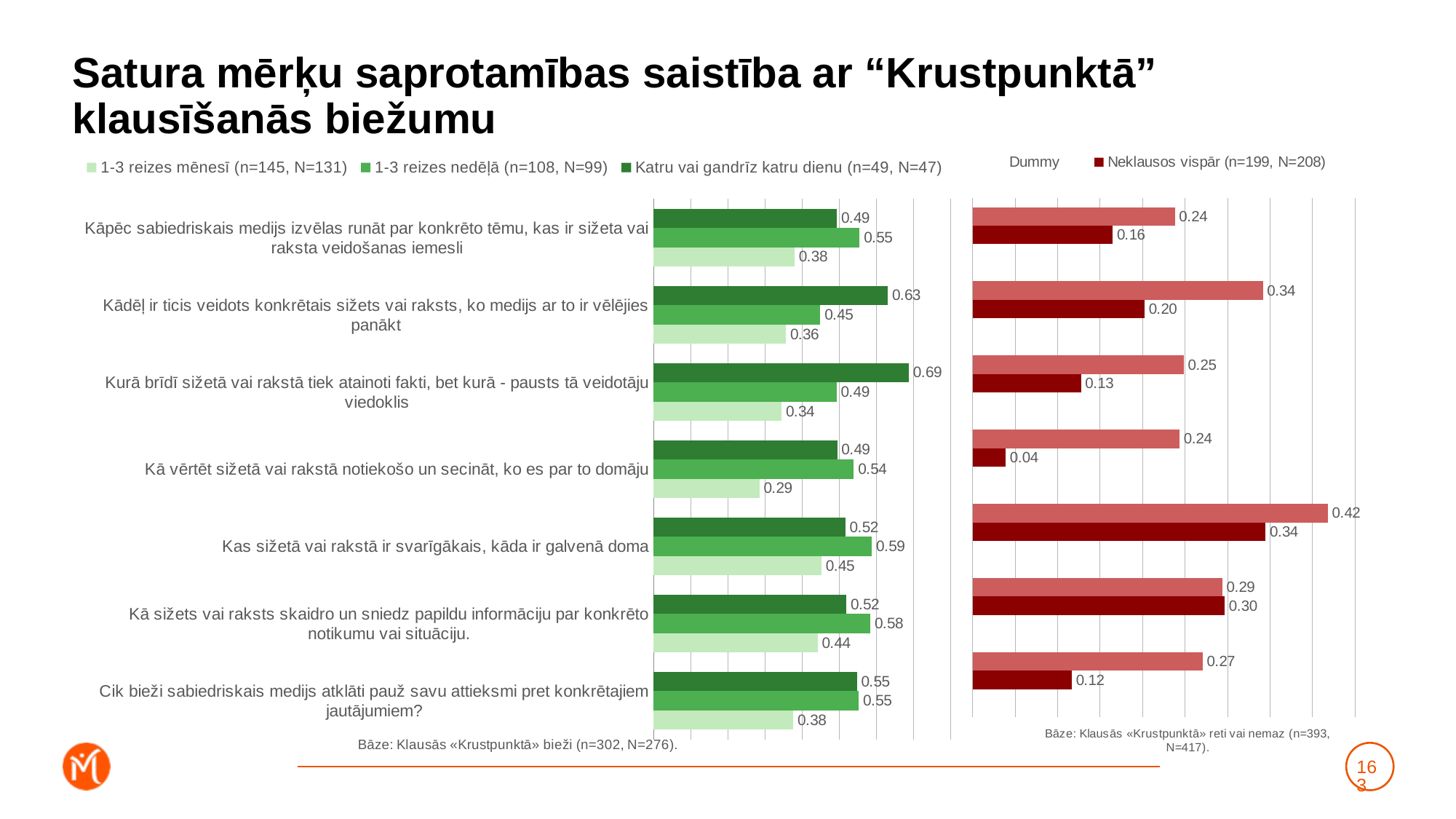

# Satura mērķu saprotamības saistība ar “Krustpunktā” klausīšanās biežumu

### Chart

| Category | Katru vai gandrīz katru dienu (n=49, N=47) | 1-3 reizes nedēļā (n=108, N=99) | 1-3 reizes mēnesī (n=145, N=131) |
|---|---|---|---|
| Kāpēc sabiedriskais medijs izvēlas runāt par konkrēto tēmu, kas ir sižeta vai raksta veidošanas iemesli | 0.49346280410418814 | 0.5547212821396598 | 0.3797435881037858 |
| Kādēļ ir ticis veidots konkrētais sižets vai raksts, ko medijs ar to ir vēlējies panākt | 0.6306820410051405 | 0.44890945558239853 | 0.35614926535546243 |
| Kurā brīdī sižetā vai rakstā tiek atainoti fakti, bet kurā - pausts tā veidotāju viedoklis | 0.687501776248488 | 0.49267452068476086 | 0.3444749799999349 |
| Kā vērtēt sižetā vai rakstā notiekošo un secināt, ko es par to domāju | 0.49421689617591036 | 0.5390704232610628 | 0.2850006379707196 |
| Kas sižetā vai rakstā ir svarīgākais, kāda ir galvenā doma | 0.5162007514960795 | 0.5876269002552544 | 0.45242619799885186 |
| Kā sižets vai raksts skaidro un sniedz papildu informāciju par konkrēto notikumu vai situāciju. | 0.5193325579891723 | 0.5836190372051395 | 0.4416545278046781 |
| Cik bieži sabiedriskais medijs atklāti pauž savu attieksmi pret konkrētajiem jautājumiem? | 0.5472066093728721 | 0.5525807806366069 | 0.3763853460783076 |

### Chart

| Category | Retāk (n=194, N=209) | Neklausos vispār (n=199, N=208) | Dummy |
|---|---|---|---|
| Kāpēc sabiedriskais medijs izvēlas runāt par konkrēto tēmu, kas ir sižeta vai raksta veidošanas iemesli | 0.23792675496741497 | 0.16478290120584052 | 0.001 |
| Kādēļ ir ticis veidots konkrētais sižets vai raksts, ko medijs ar to ir vēlējies panākt | 0.3415728467613927 | 0.20221840199799218 | 0.001 |
| Kurā brīdī sižetā vai rakstā tiek atainoti fakti, bet kurā - pausts tā veidotāju viedoklis | 0.24841618435472065 | 0.12758600598728426 | 0.001 |
| Kā vērtēt sižetā vai rakstā notiekošo un secināt, ko es par to domāju | 0.24342247120796787 | 0.038943650030338395 | 0.001 |
| Kas sižetā vai rakstā ir svarīgākais, kāda ir galvenā doma | 0.41791578564823945 | 0.3447959202414898 | 0.001 |
| Kā sižets vai raksts skaidro un sniedz papildu informāciju par konkrēto notikumu vai situāciju. | 0.2937970940086555 | 0.29659310992543153 | 0.001 |
| Cik bieži sabiedriskais medijs atklāti pauž savu attieksmi pret konkrētajiem jautājumiem? | 0.2706556007005362 | 0.11682327895270431 | 0.001 |
163